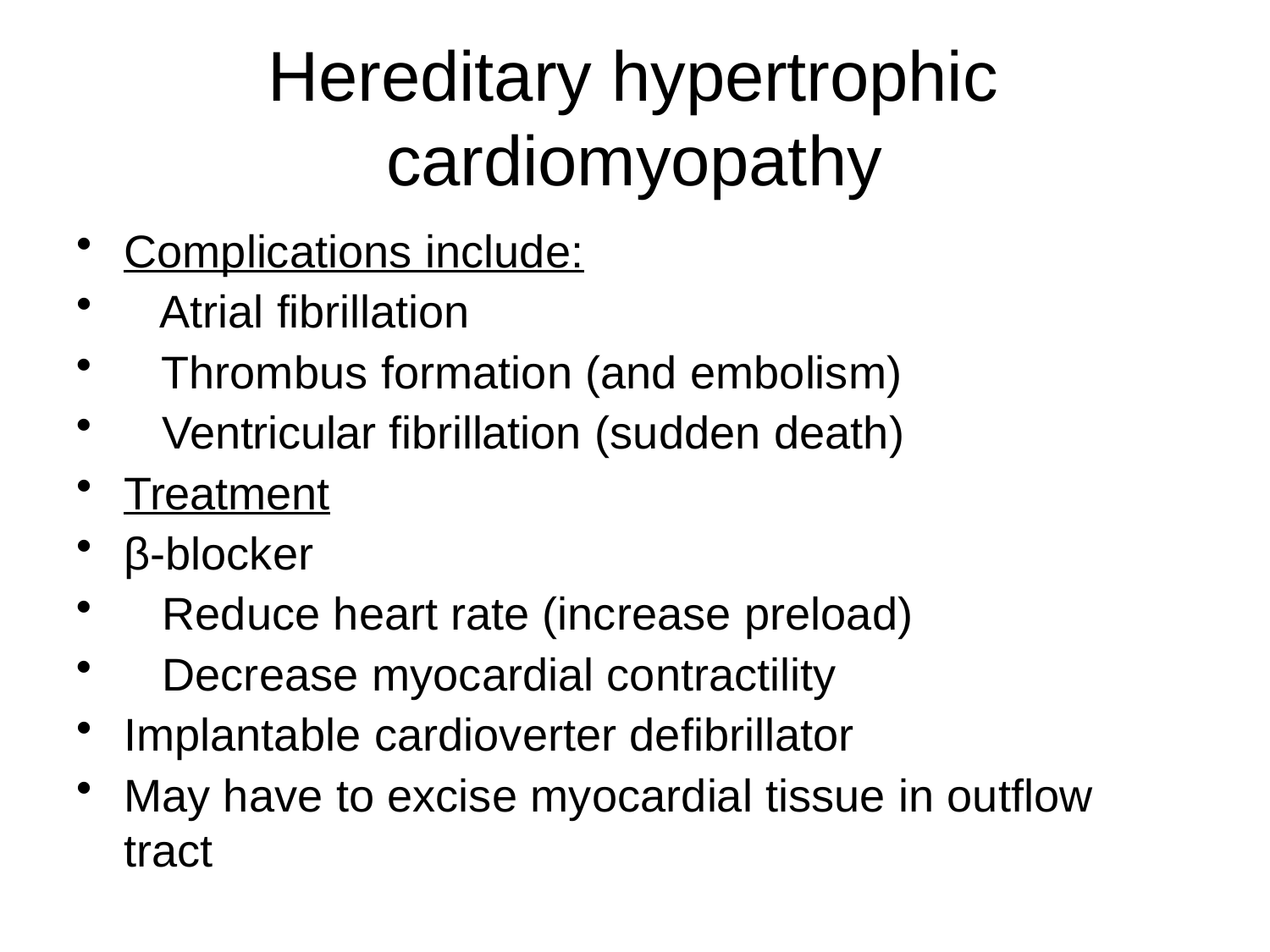

# Hereditary hypertrophic  cardiomyopathy
Complications include:
Atrial fibrillation
Thrombus formation (and embolism)
Ventricular fibrillation (sudden death)
Treatment
β-blocker
Reduce heart rate (increase preload)
Decrease myocardial contractility
Implantable cardioverter defibrillator
May have to excise myocardial tissue in outflow tract